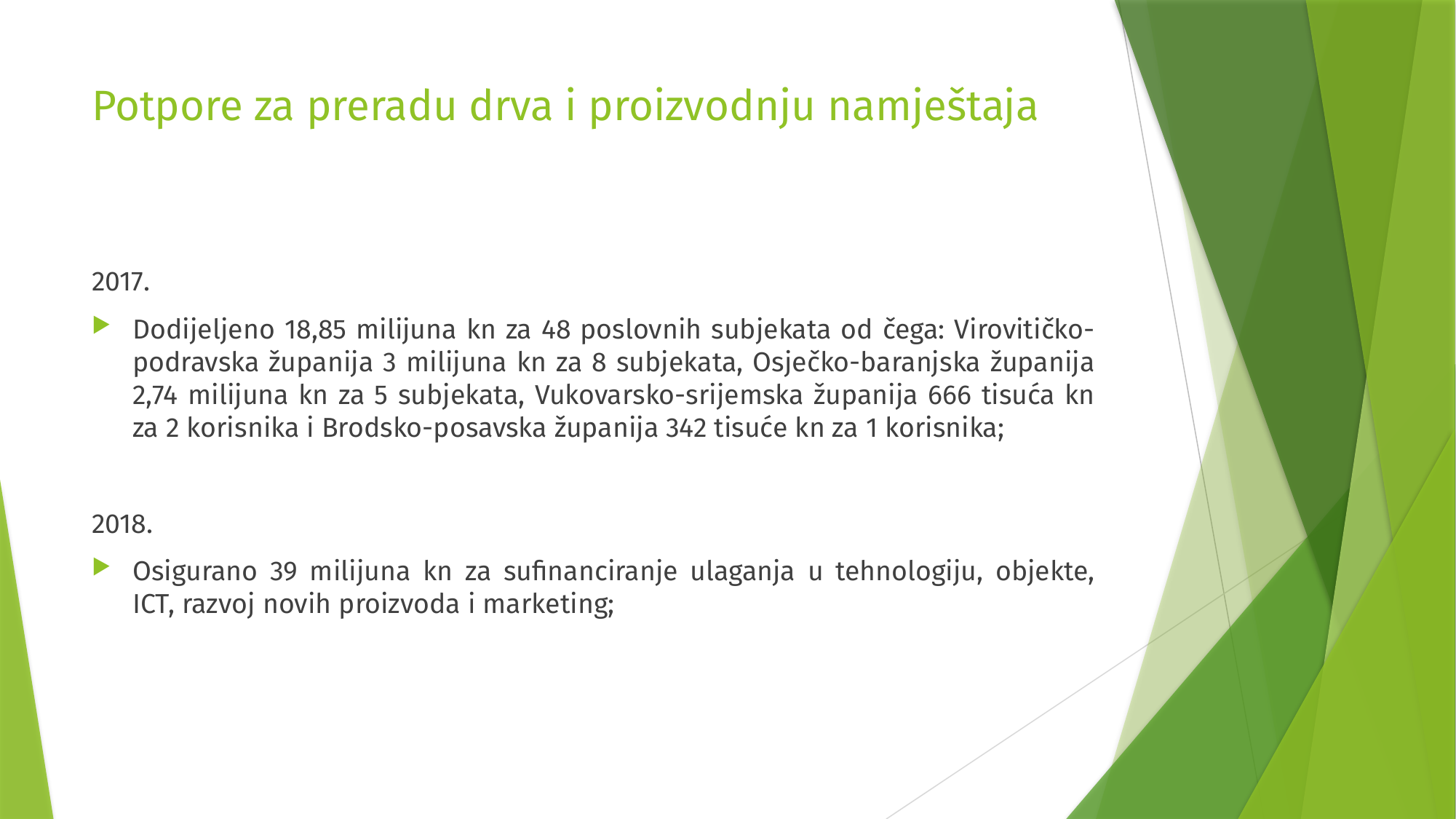

# Potpore za preradu drva i proizvodnju namještaja
2017.
Dodijeljeno 18,85 milijuna kn za 48 poslovnih subjekata od čega: Virovitičko-podravska županija 3 milijuna kn za 8 subjekata, Osječko-baranjska županija 2,74 milijuna kn za 5 subjekata, Vukovarsko-srijemska županija 666 tisuća kn za 2 korisnika i Brodsko-posavska županija 342 tisuće kn za 1 korisnika;

2018.
Osigurano 39 milijuna kn za sufinanciranje ulaganja u tehnologiju, objekte, ICT, razvoj novih proizvoda i marketing;